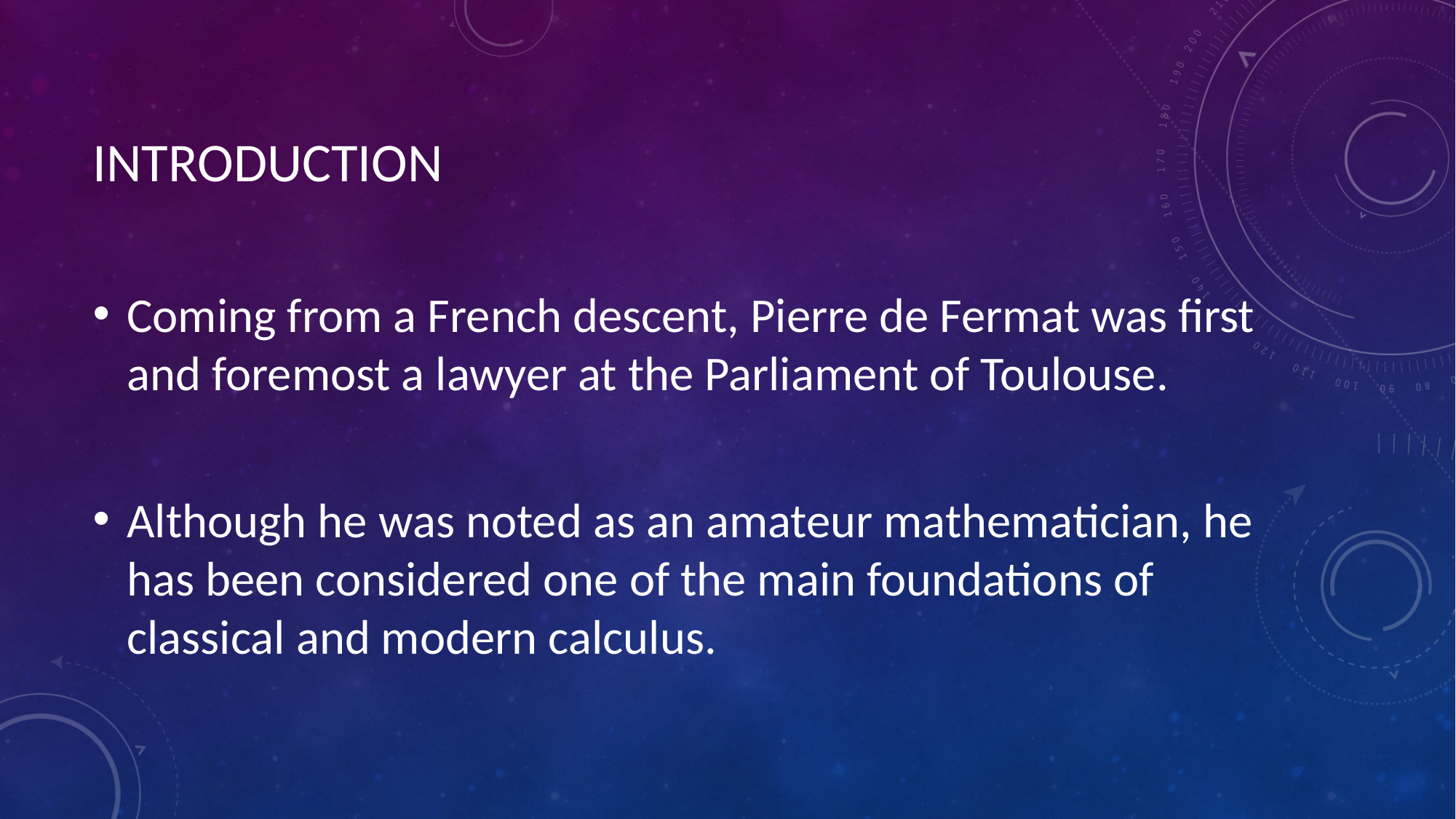

# Introduction
Coming from a French descent, Pierre de Fermat was first and foremost a lawyer at the Parliament of Toulouse.

Although he was noted as an amateur mathematician, he has been considered one of the main foundations of classical and modern calculus.